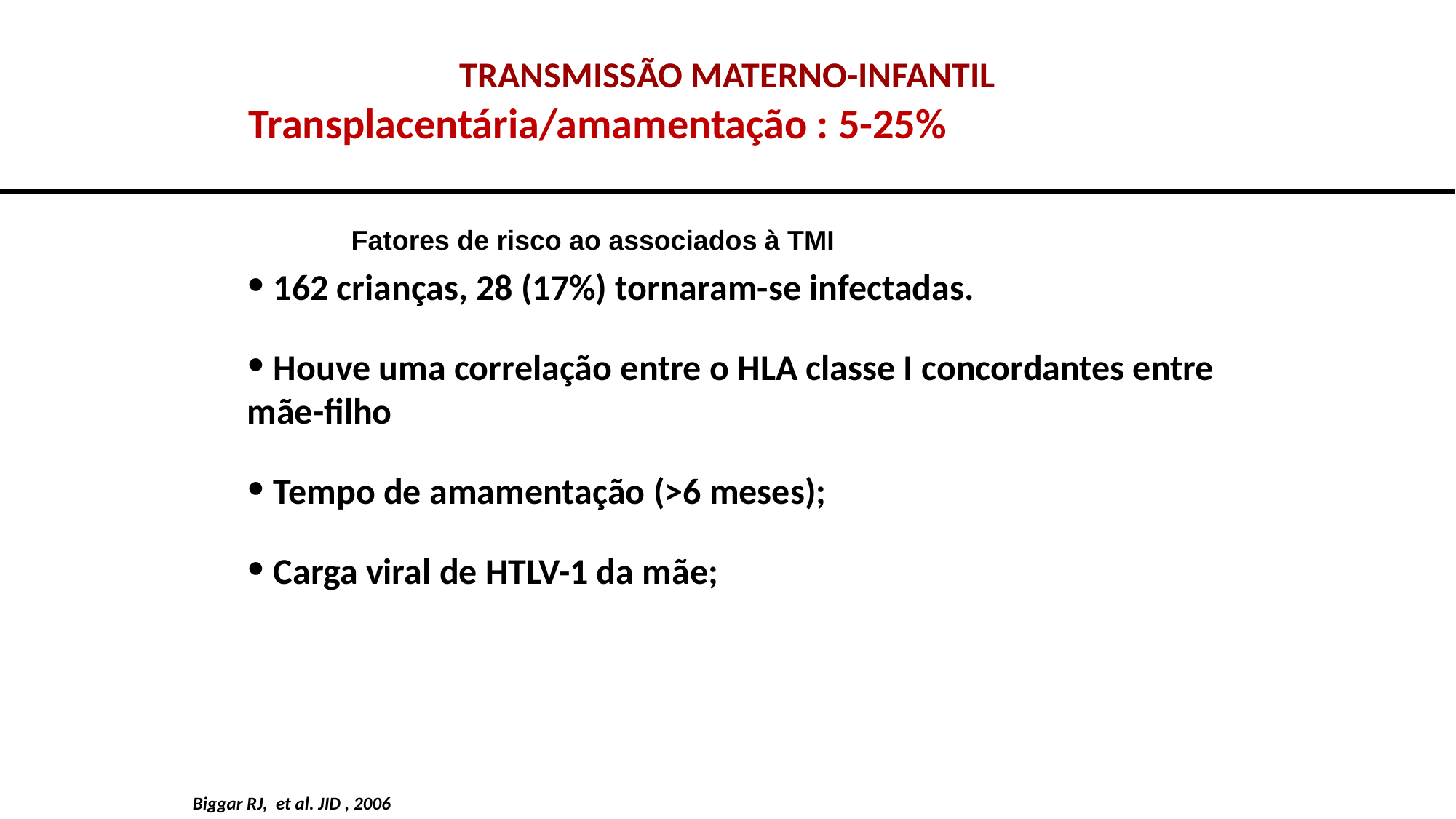

TRANSMISSÃO MATERNO-INFANTIL
Transplacentária/amamentação : 5-25%

Fatores de risco ao associados à TMI
 162 crianças, 28 (17%) tornaram-se infectadas.
 Houve uma correlação entre o HLA classe I concordantes entre mãe-filho
 Tempo de amamentação (>6 meses);
 Carga viral de HTLV-1 da mãe;

Biggar RJ,  et al. JID , 2006